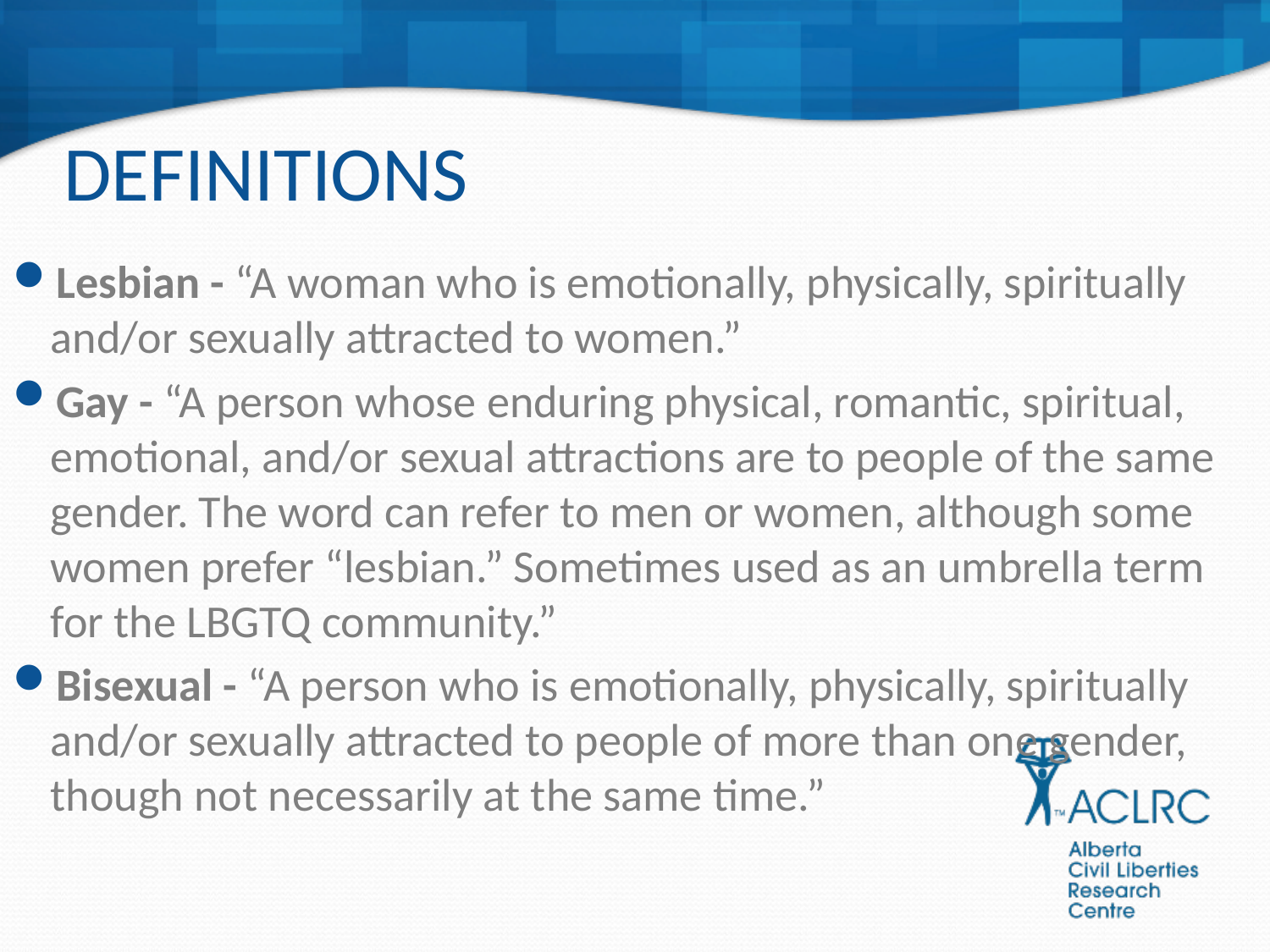

# DEFINITIONS
Lesbian - “A woman who is emotionally, physically, spiritually and/or sexually attracted to women.”
Gay - “A person whose enduring physical, romantic, spiritual, emotional, and/or sexual attractions are to people of the same gender. The word can refer to men or women, although some women prefer “lesbian.” Sometimes used as an umbrella term for the LBGTQ community.”
Bisexual - “A person who is emotionally, physically, spiritually and/or sexually attracted to people of more than one gender, though not necessarily at the same time.”